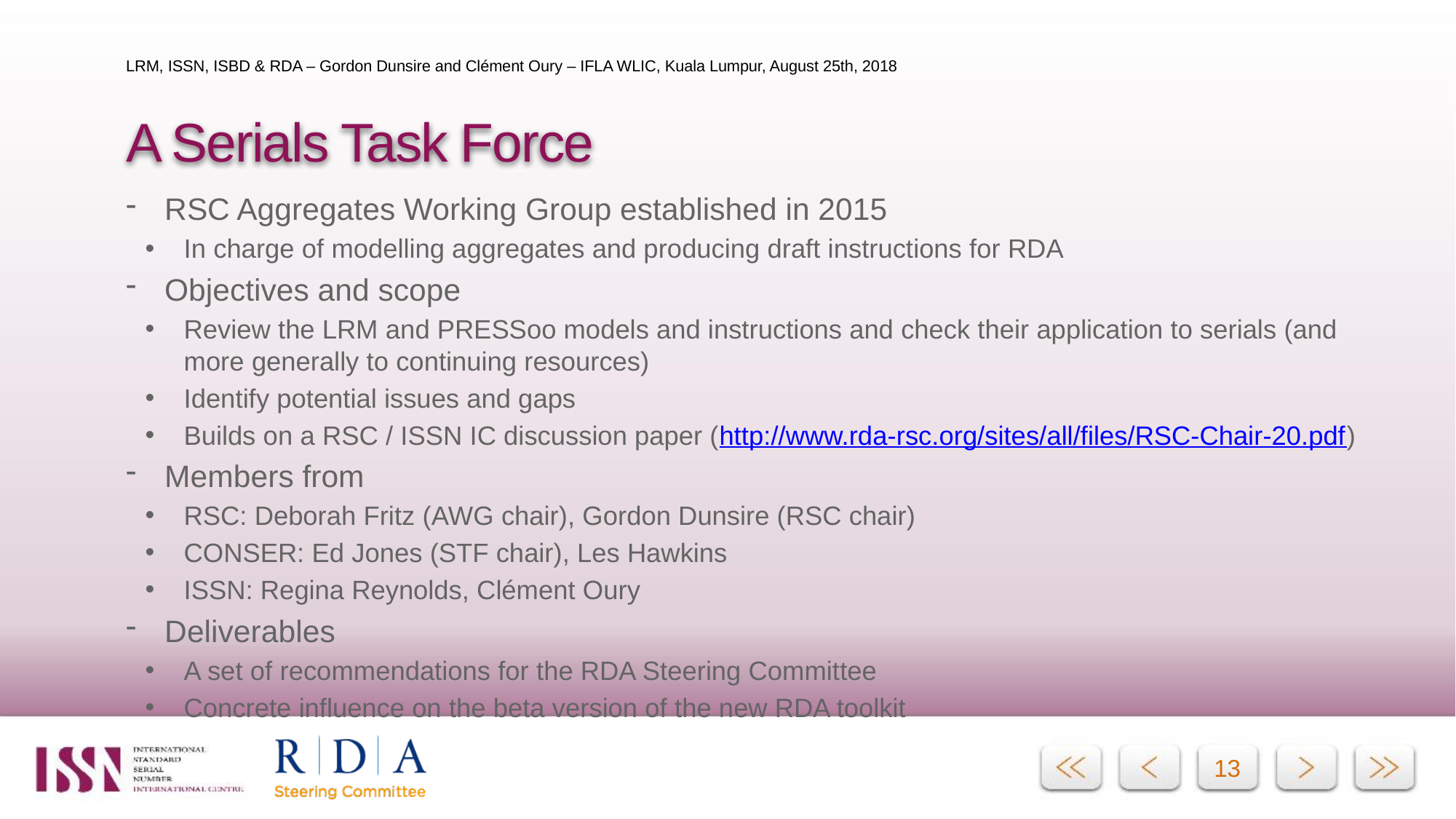

LRM, ISSN, ISBD & RDA – Gordon Dunsire and Clément Oury – IFLA WLIC, Kuala Lumpur, August 25th, 2018
# A Serials Task Force
RSC Aggregates Working Group established in 2015
In charge of modelling aggregates and producing draft instructions for RDA
Objectives and scope
Review the LRM and PRESSoo models and instructions and check their application to serials (and more generally to continuing resources)
Identify potential issues and gaps
Builds on a RSC / ISSN IC discussion paper (http://www.rda-rsc.org/sites/all/files/RSC-Chair-20.pdf)
Members from
RSC: Deborah Fritz (AWG chair), Gordon Dunsire (RSC chair)
CONSER: Ed Jones (STF chair), Les Hawkins
ISSN: Regina Reynolds, Clément Oury
Deliverables
A set of recommendations for the RDA Steering Committee
Concrete influence on the beta version of the new RDA toolkit